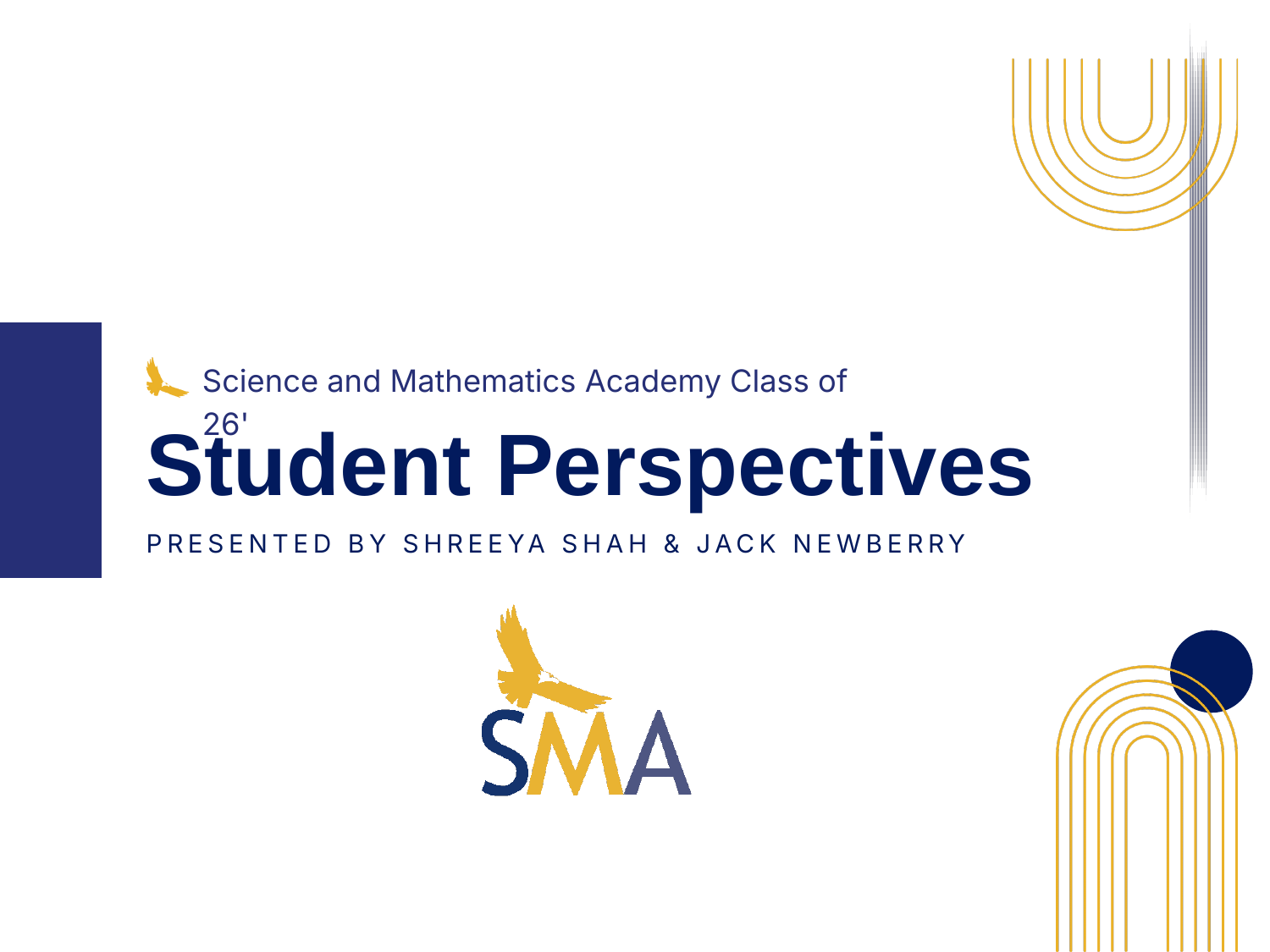

Science and Mathematics Academy Class of 26'

Student Perspectives
PRESENTED BY SHREEYA SHAH & JACK NEWBERRY